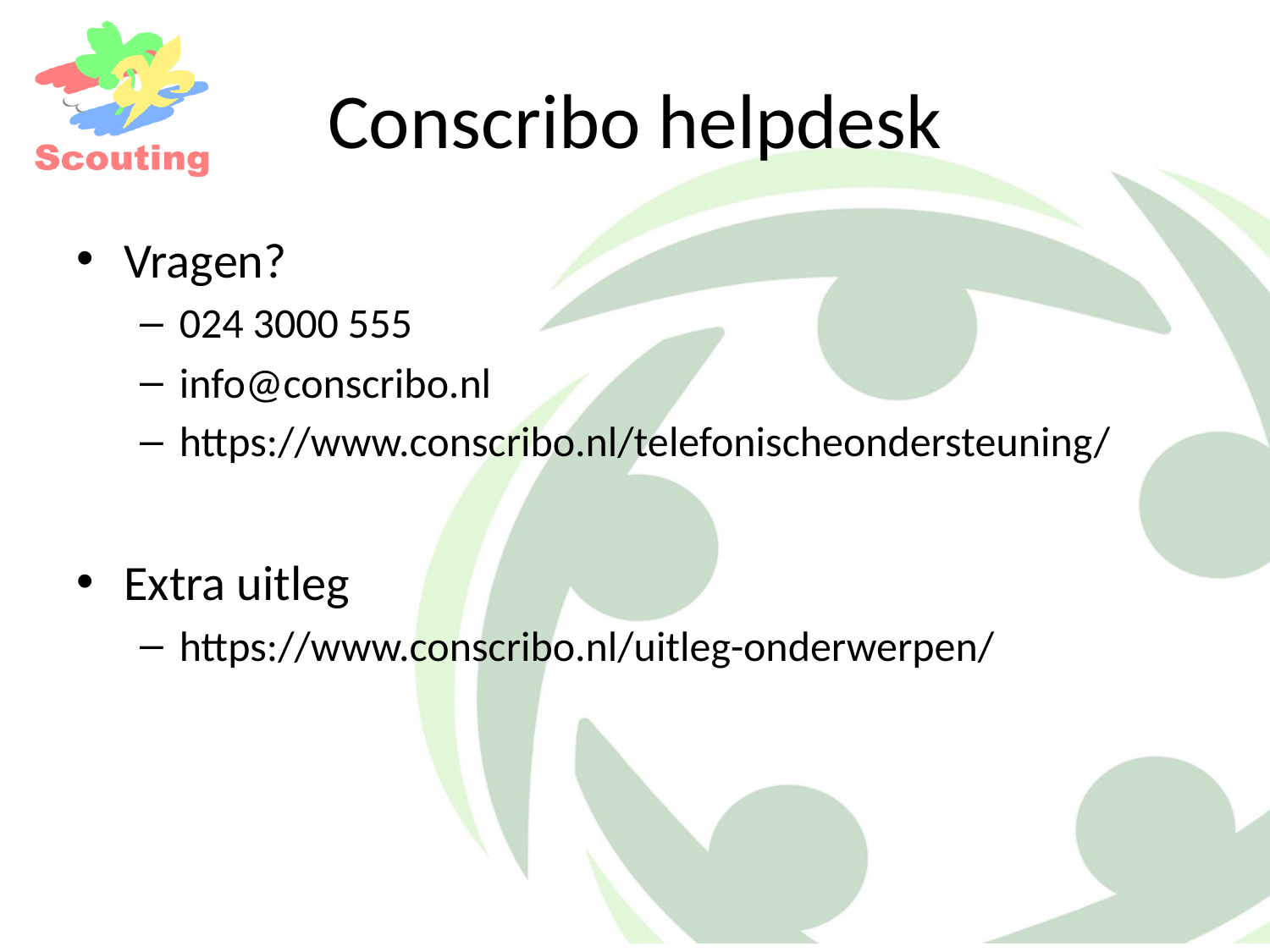

# Conscribo helpdesk
Vragen?
024 3000 555
info@conscribo.nl
https://www.conscribo.nl/telefonischeondersteuning/

Extra uitleg
https://www.conscribo.nl/uitleg-onderwerpen/